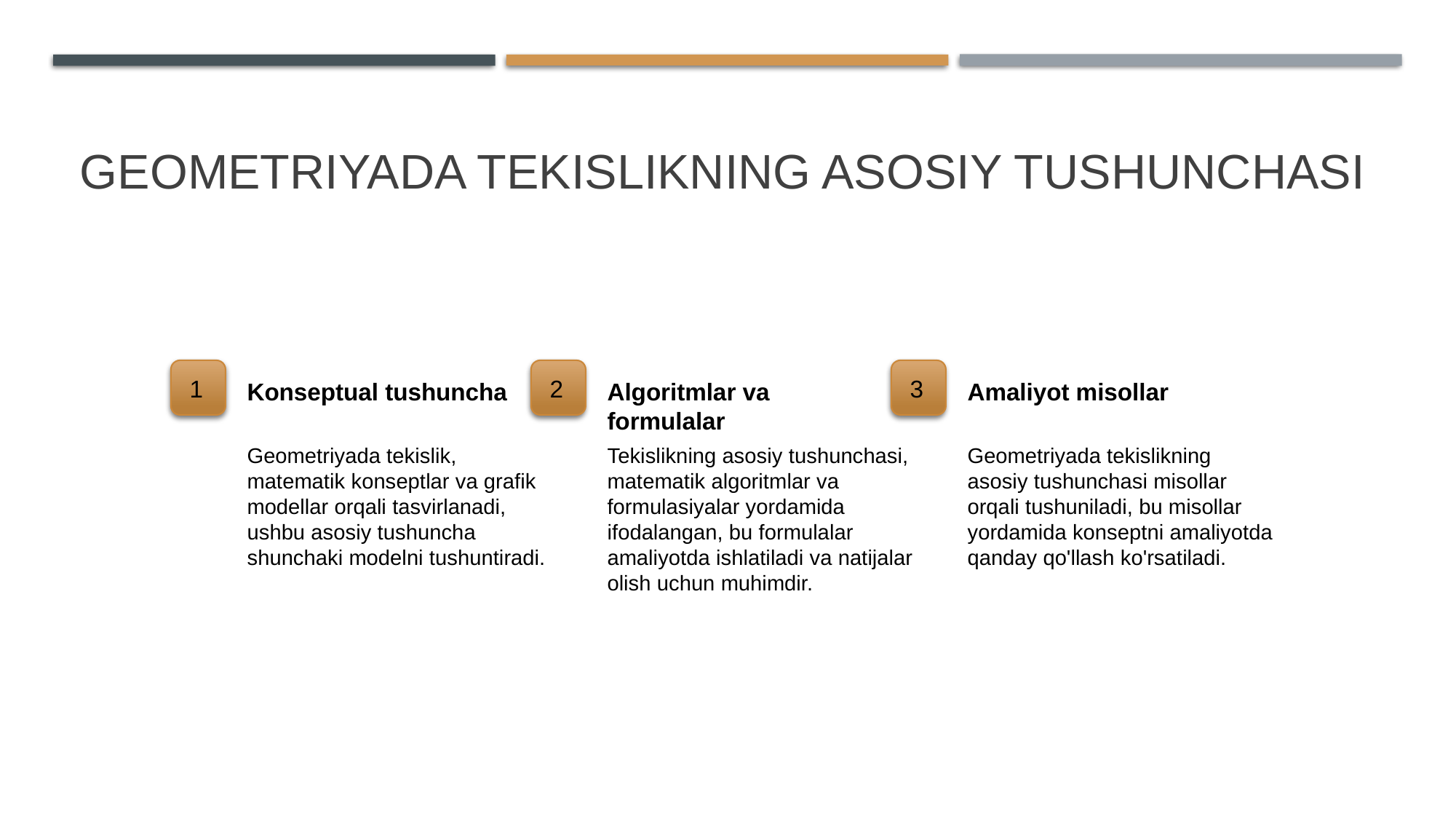

# Geometriyada tekislikning asosiy tushunchasi

1
2
3
Konseptual tushuncha
Algoritmlar va formulalar
Amaliyot misollar
Geometriyada tekislik, matematik konseptlar va grafik modellar orqali tasvirlanadi, ushbu asosiy tushuncha shunchaki modelni tushuntiradi.
Tekislikning asosiy tushunchasi, matematik algoritmlar va formulasiyalar yordamida ifodalangan, bu formulalar amaliyotda ishlatiladi va natijalar olish uchun muhimdir.
Geometriyada tekislikning asosiy tushunchasi misollar orqali tushuniladi, bu misollar yordamida konseptni amaliyotda qanday qo'llash ko'rsatiladi.